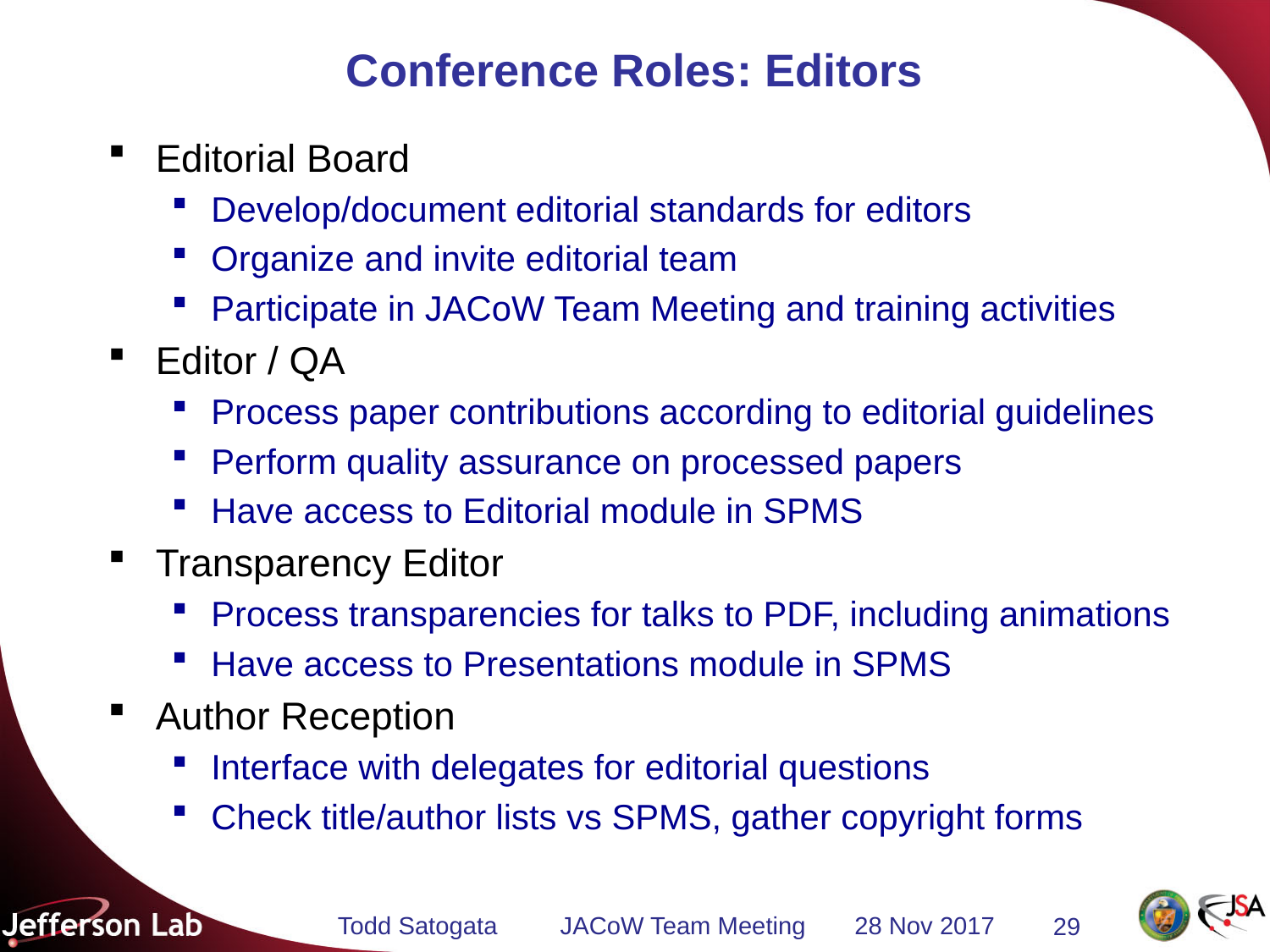

# Conference Roles: Editors
Editorial Board
Develop/document editorial standards for editors
Organize and invite editorial team
Participate in JACoW Team Meeting and training activities
Editor / QA
Process paper contributions according to editorial guidelines
Perform quality assurance on processed papers
Have access to Editorial module in SPMS
Transparency Editor
Process transparencies for talks to PDF, including animations
Have access to Presentations module in SPMS
Author Reception
Interface with delegates for editorial questions
Check title/author lists vs SPMS, gather copyright forms